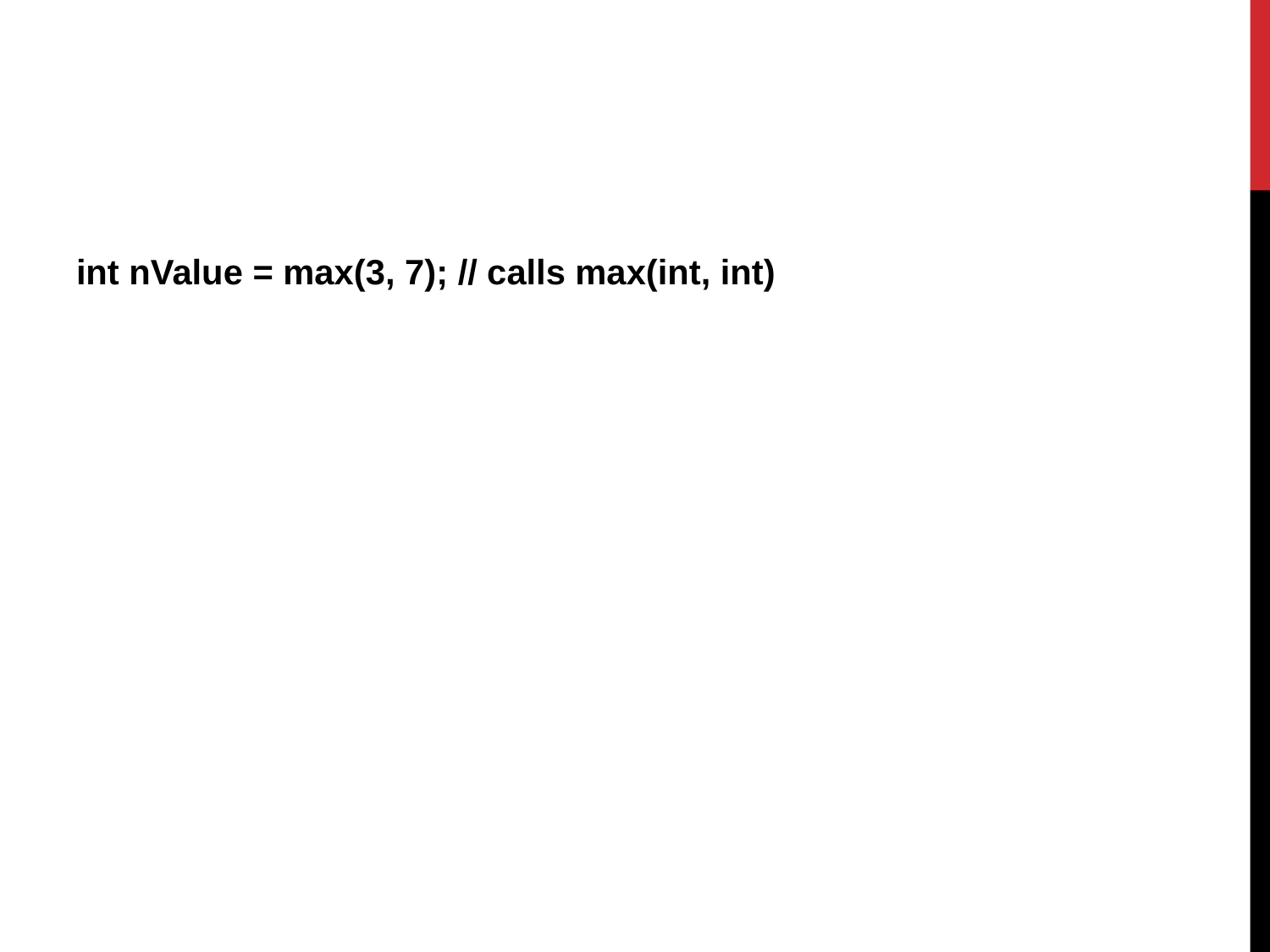

int nValue = max(3, 7); // calls max(int, int)